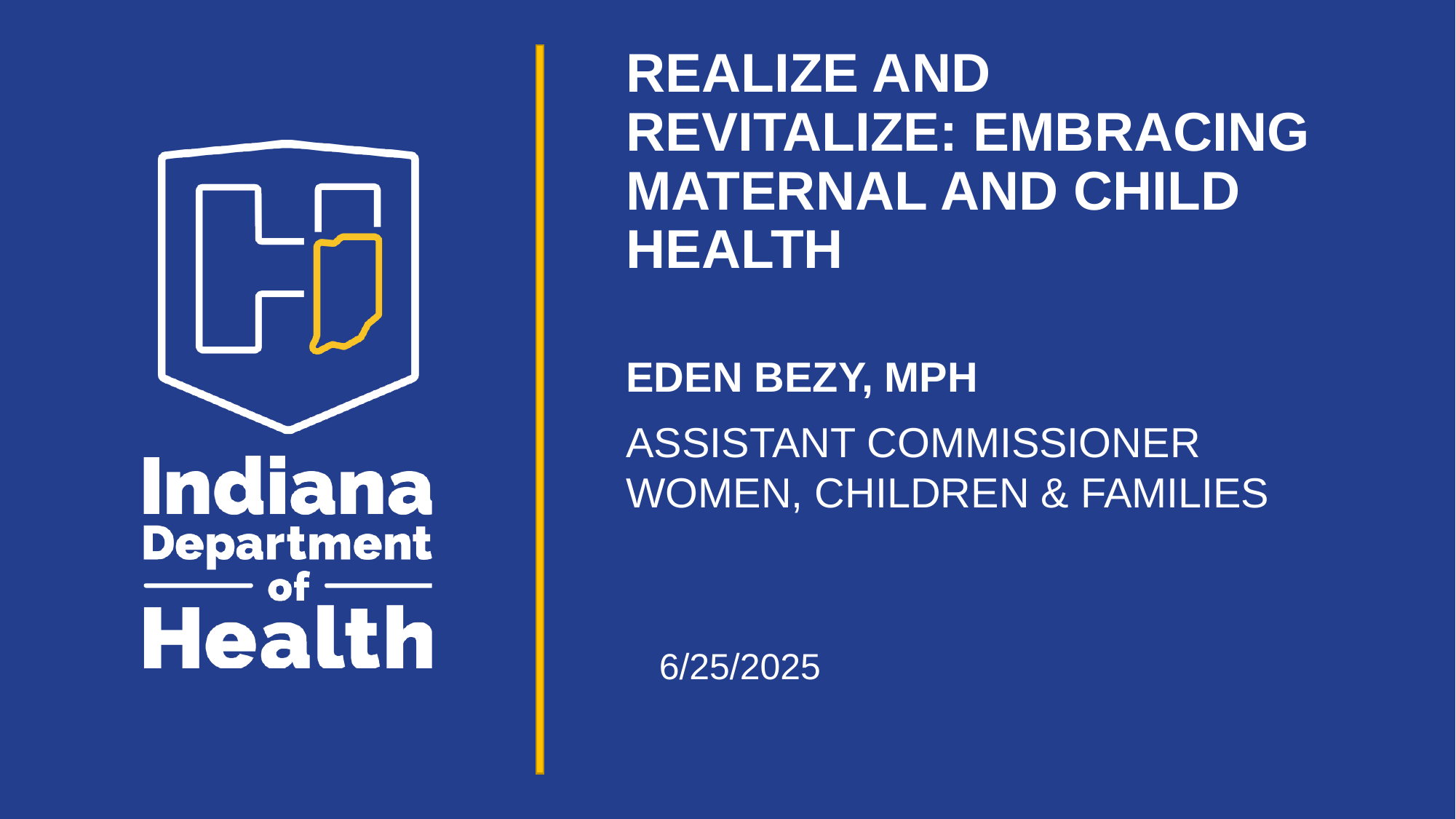

# Realize and Revitalize: Embracing Maternal and Child Health
EDEN BEZY, MPH
ASSISTANT COMMISSIONER
WOMEN, CHILDREN & FAMILIES
6/25/2025